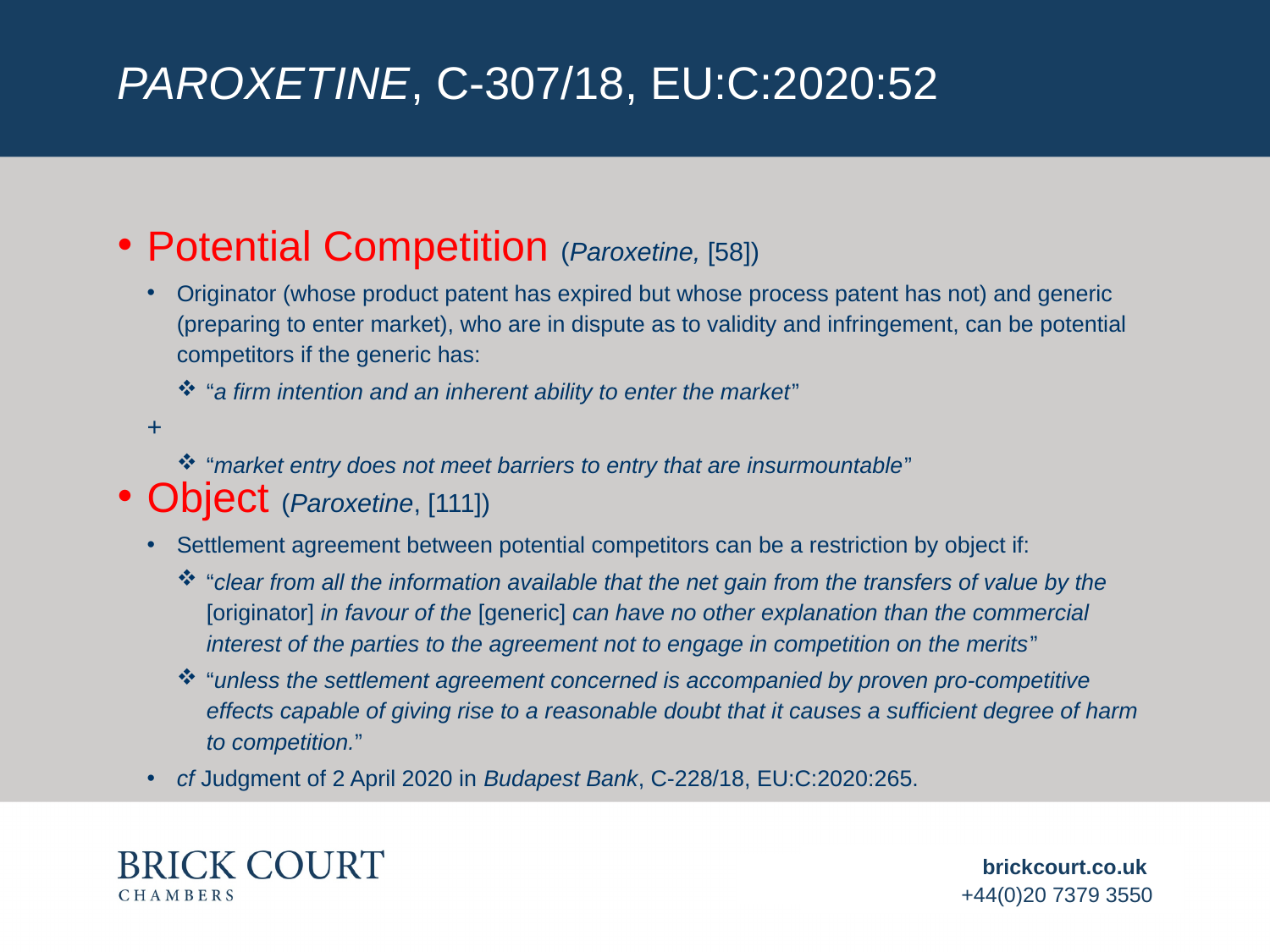

# Paroxetine, c-307/18, eu:c:2020:52
Potential Competition (Paroxetine, [58])
Originator (whose product patent has expired but whose process patent has not) and generic (preparing to enter market), who are in dispute as to validity and infringement, can be potential competitors if the generic has:
“a firm intention and an inherent ability to enter the market”
	+
“market entry does not meet barriers to entry that are insurmountable”
Object (Paroxetine, [111])
Settlement agreement between potential competitors can be a restriction by object if:
“clear from all the information available that the net gain from the transfers of value by the [originator] in favour of the [generic] can have no other explanation than the commercial interest of the parties to the agreement not to engage in competition on the merits”
“unless the settlement agreement concerned is accompanied by proven pro-competitive effects capable of giving rise to a reasonable doubt that it causes a sufficient degree of harm to competition.”
cf Judgment of 2 April 2020 in Budapest Bank, C-228/18, EU:C:2020:265.

brickcourt.co.uk
+44(0)20 7379 3550